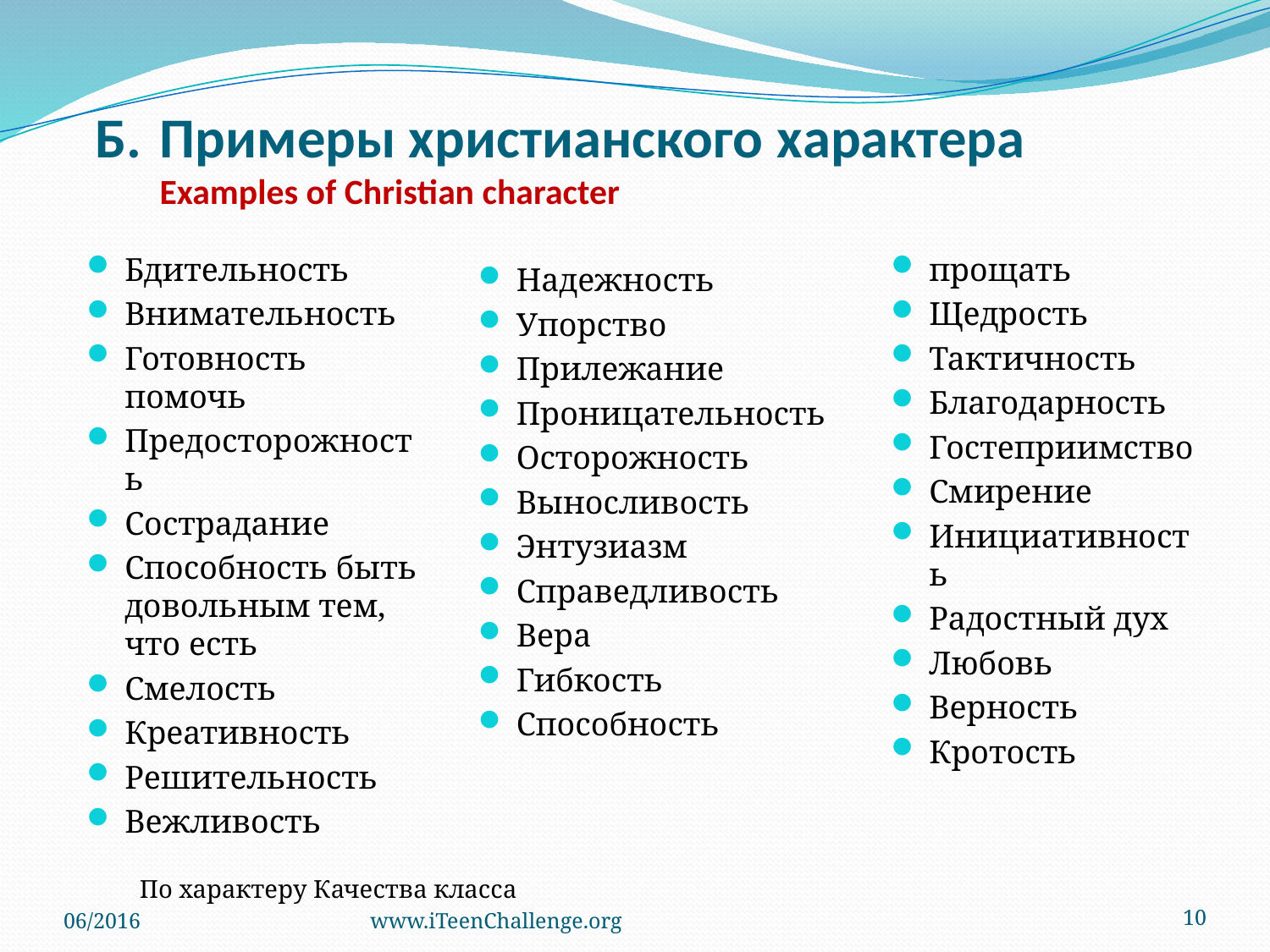

# Б.	Примеры христианского характера Examples of Christian character
Бдительность
Внимательность
Готовность помочь
Предосторожность
Сострадание
Способность быть довольным тем,
что есть
Смелость
Креативность
Решительность
Вежливость

прощать
Щедрость
Тактичность
Благодарность
Гостеприимство
Смирение
Инициативность
Радостный дух
Любовь
Верность
Кротость

Надежность
Упорство
Прилежание
Проницательность
Осторожность
Выносливость
Энтузиазм
Справедливость
Вера
Гибкость
Способность

По характеру Качества класса
06/2016
www.iTeenChallenge.org
10